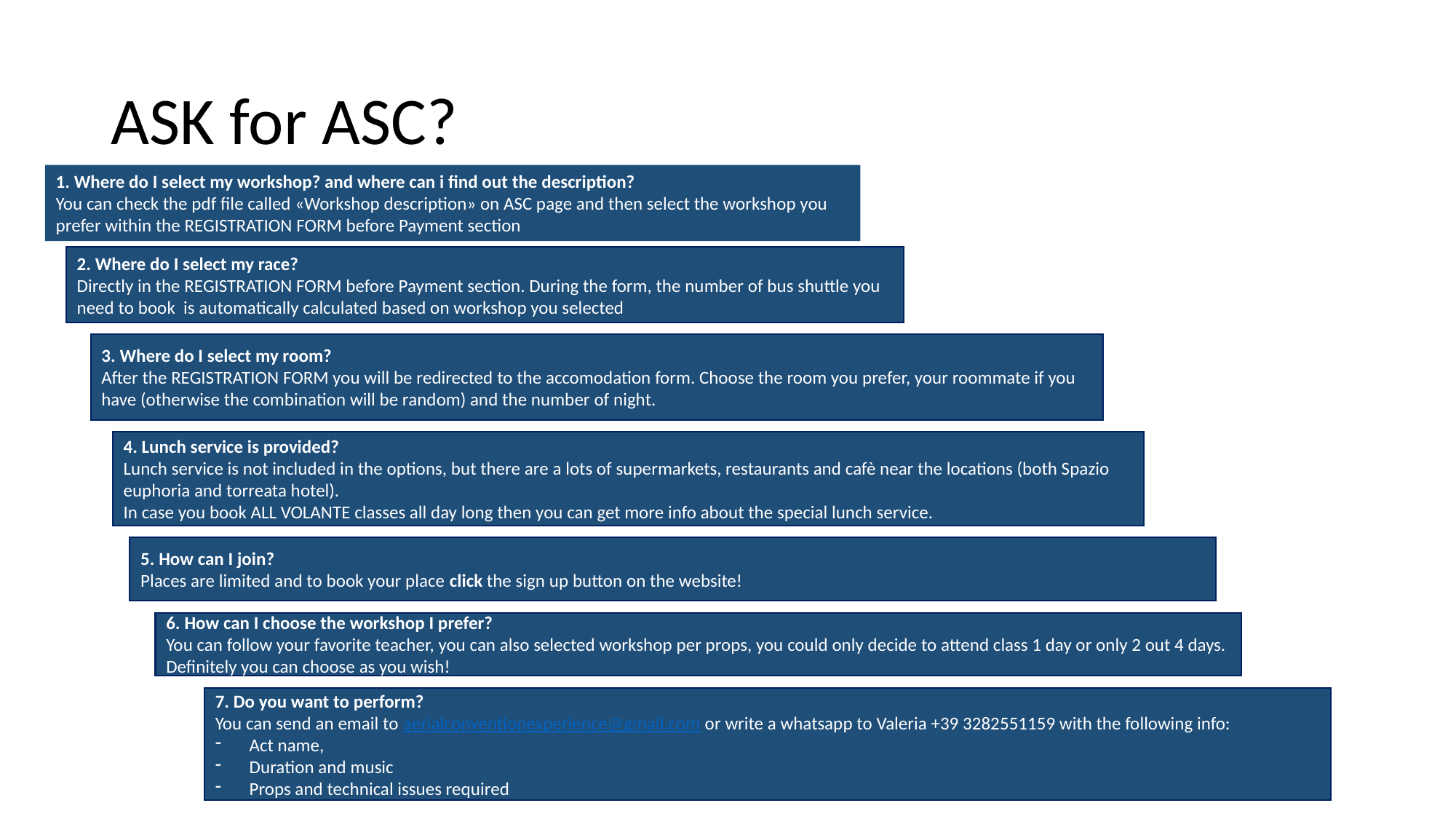

# ASK for ASC?
1. Where do I select my workshop? and where can i find out the description?
You can check the pdf file called «Workshop description» on ASC page and then select the workshop you prefer within the REGISTRATION FORM before Payment section
2. Where do I select my race?
Directly in the REGISTRATION FORM before Payment section. During the form, the number of bus shuttle you need to book  is automatically calculated based on workshop you selected
3. Where do I select my room?
After the REGISTRATION FORM you will be redirected to the accomodation form. Choose the room you prefer, your roommate if you have (otherwise the combination will be random) and the number of night.
4. Lunch service is provided?
Lunch service is not included in the options, but there are a lots of supermarkets, restaurants and cafè near the locations (both Spazio euphoria and torreata hotel).
In case you book ALL VOLANTE classes all day long then you can get more info about the special lunch service.
5. How can I join?
Places are limited and to book your place click the sign up button on the website!
6. How can I choose the workshop I prefer?
You can follow your favorite teacher, you can also selected workshop per props, you could only decide to attend class 1 day or only 2 out 4 days. Definitely you can choose as you wish!
7. Do you want to perform?
You can send an email to aerialconventionexperience@gmail.com or write a whatsapp to Valeria +39 3282551159 with the following info:
Act name,
Duration and music
Props and technical issues required